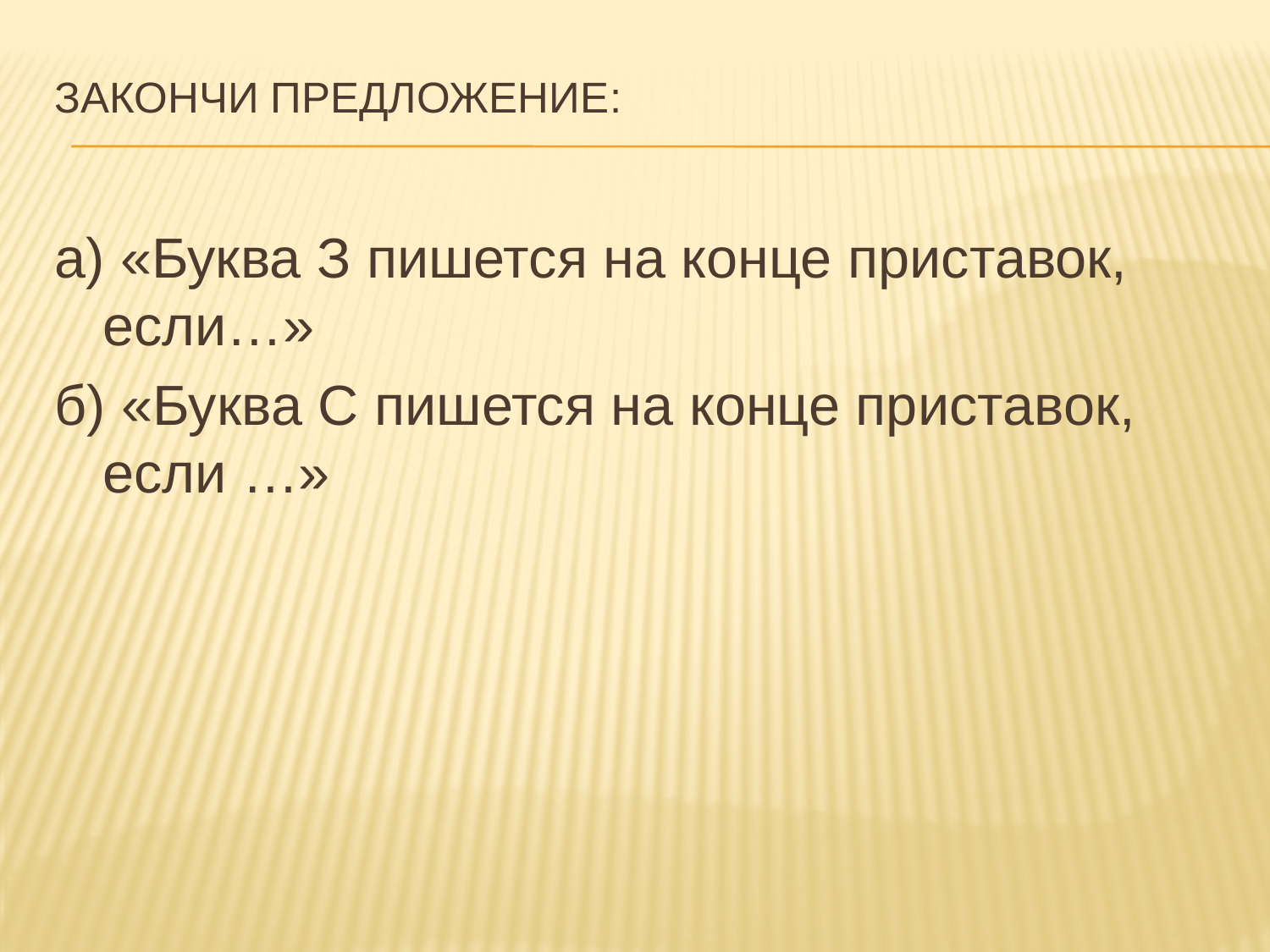

# Закончи предложение:
а) «Буква З пишется на конце приставок, если…»
б) «Буква С пишется на конце приставок, если …»